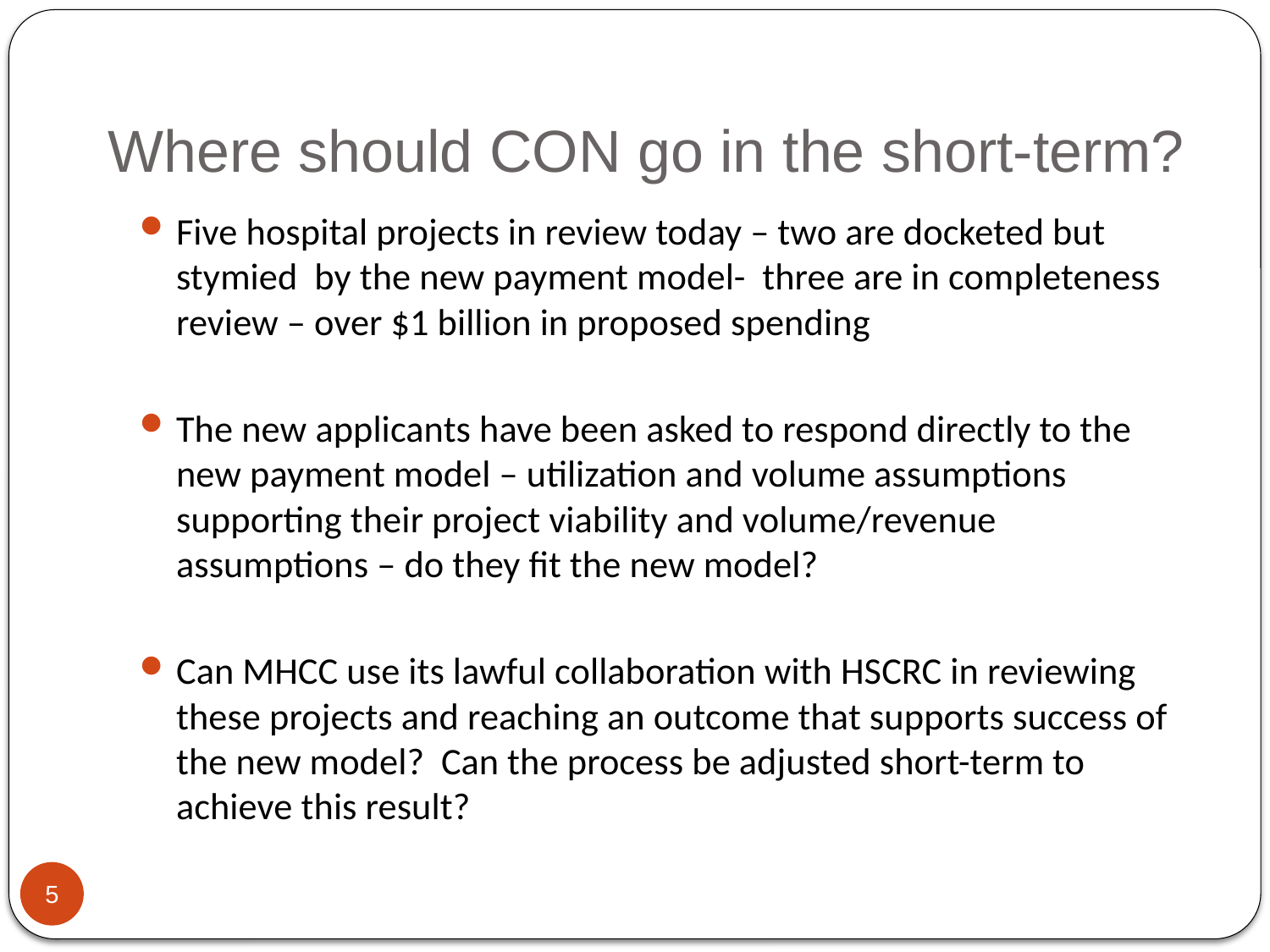

# Where should CON go in the short-term?
Five hospital projects in review today – two are docketed but stymied  by the new payment model-  three are in completeness review – over $1 billion in proposed spending

The new applicants have been asked to respond directly to the new payment model – utilization and volume assumptions supporting their project viability and volume/revenue assumptions – do they fit the new model?

Can MHCC use its lawful collaboration with HSCRC in reviewing these projects and reaching an outcome that supports success of the new model?  Can the process be adjusted short-term to achieve this result?

5